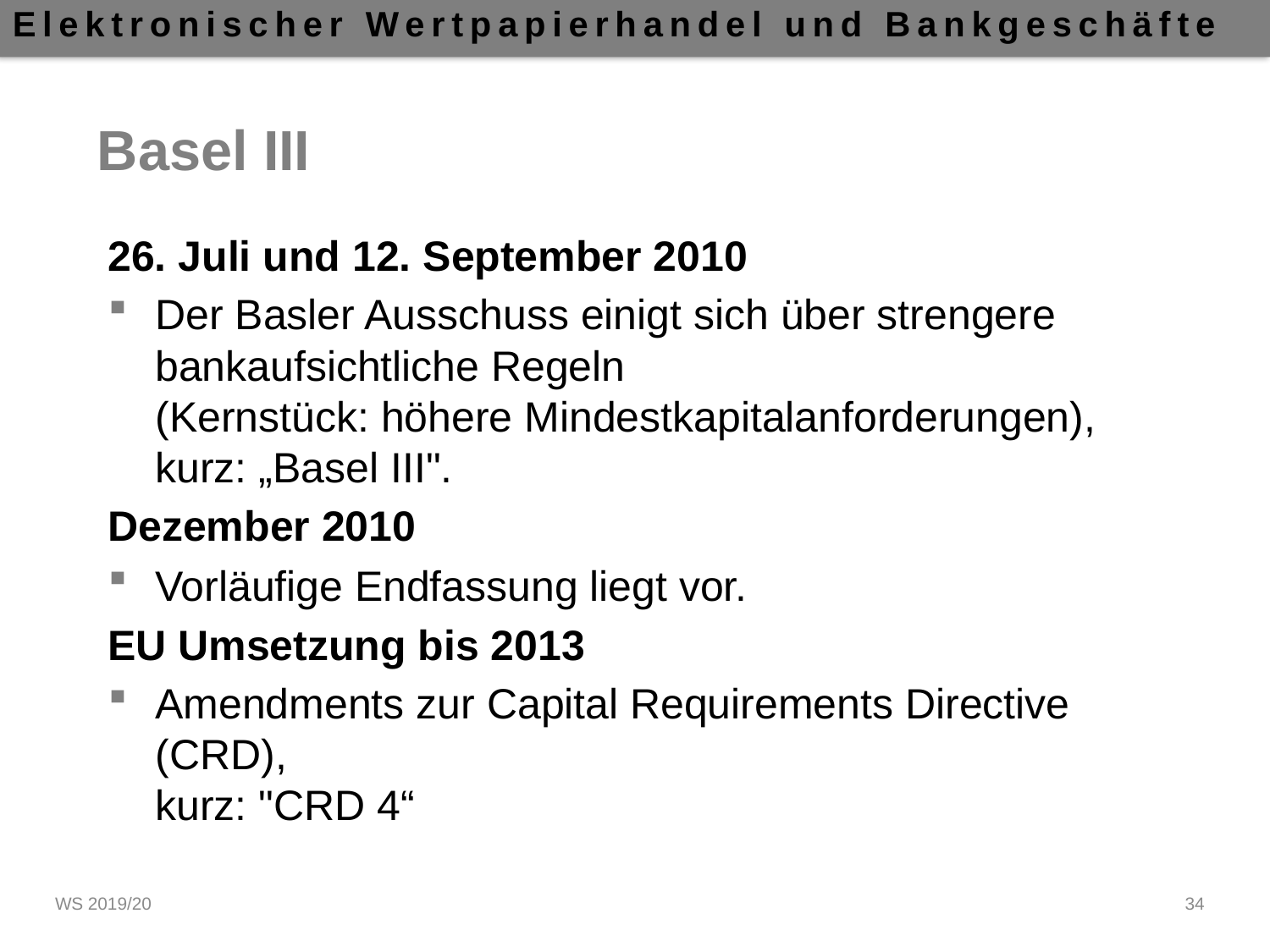

# Basel III
26. Juli und 12. September 2010
Der Basler Ausschuss einigt sich über strengere bankaufsichtliche Regeln
(Kernstück: höhere Mindestkapitalanforderungen),
kurz: „Basel III".
Dezember 2010
Vorläufige Endfassung liegt vor.
EU Umsetzung bis 2013
Amendments zur Capital Requirements Directive (CRD),
kurz: "CRD 4“